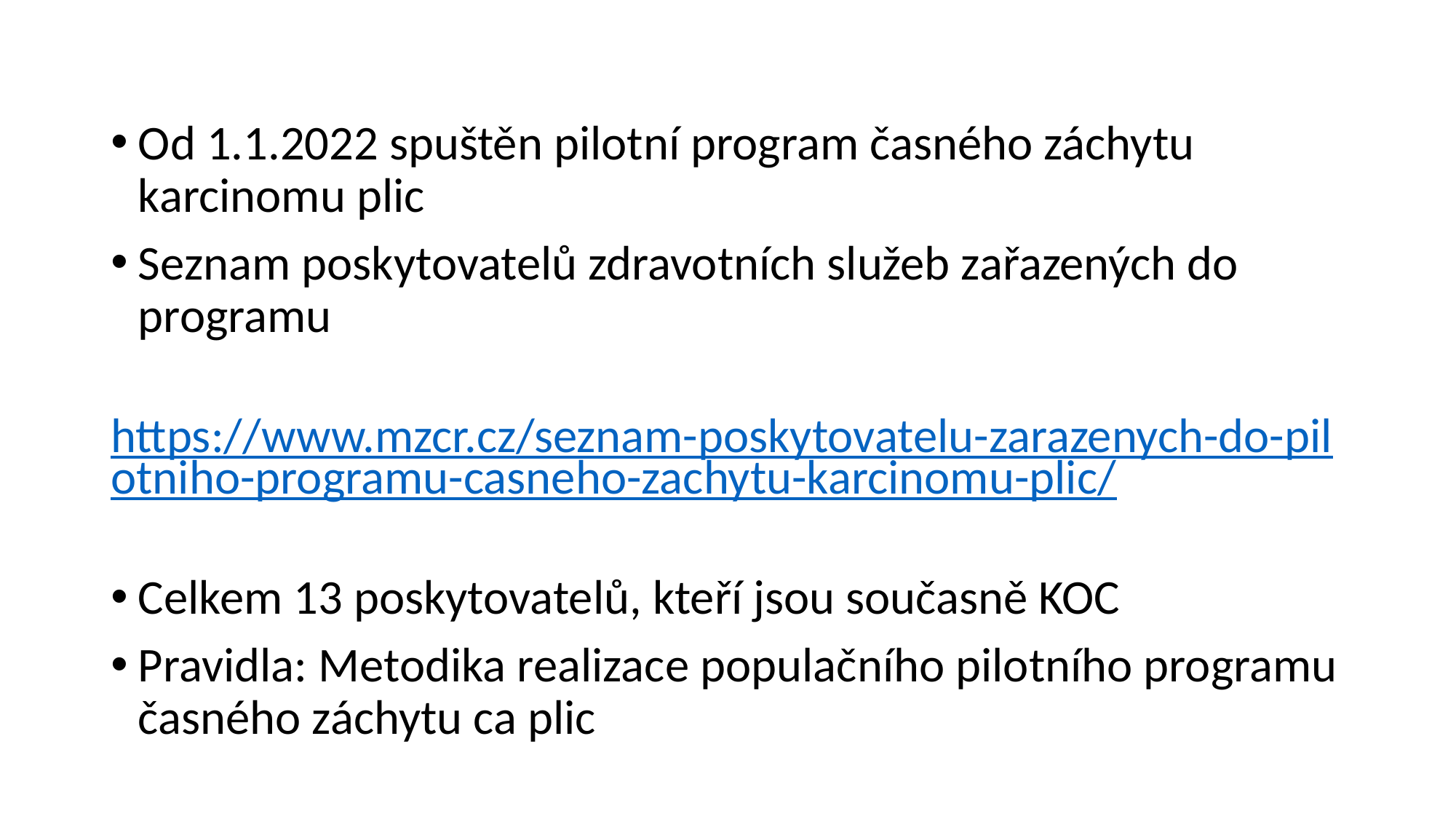

#
Od 1.1.2022 spuštěn pilotní program časného záchytu karcinomu plic
Seznam poskytovatelů zdravotních služeb zařazených do programu
	https://www.mzcr.cz/seznam-poskytovatelu-zarazenych-do-pilotniho-programu-casneho-zachytu-karcinomu-plic/
Celkem 13 poskytovatelů, kteří jsou současně KOC
Pravidla: Metodika realizace populačního pilotního programu časného záchytu ca plic